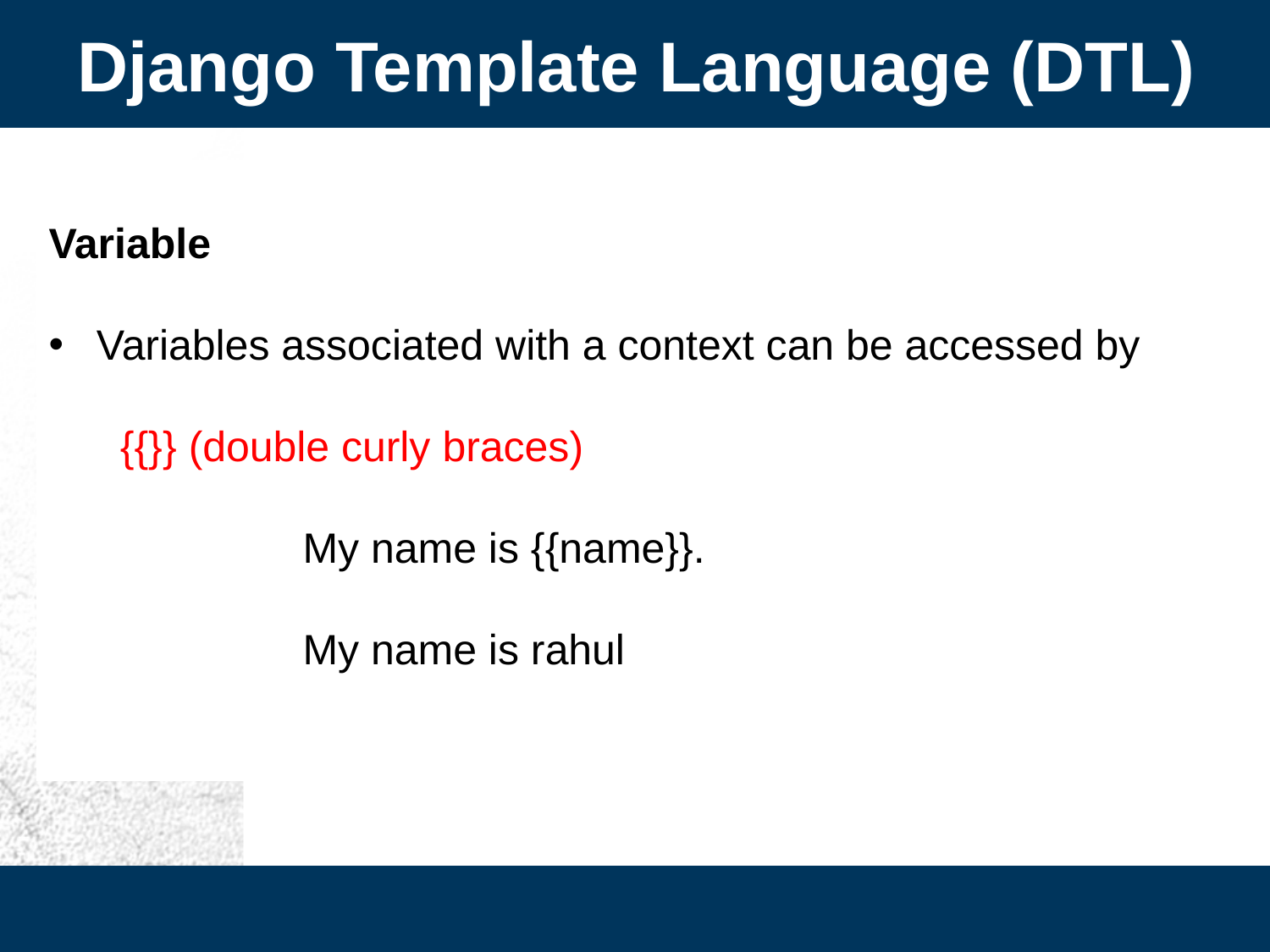

Django Template Language (DTL)

Variable
Variables associated with a context can be accessed by          {{}} (double curly braces)

		My name is {{name}}.

		My name is rahul